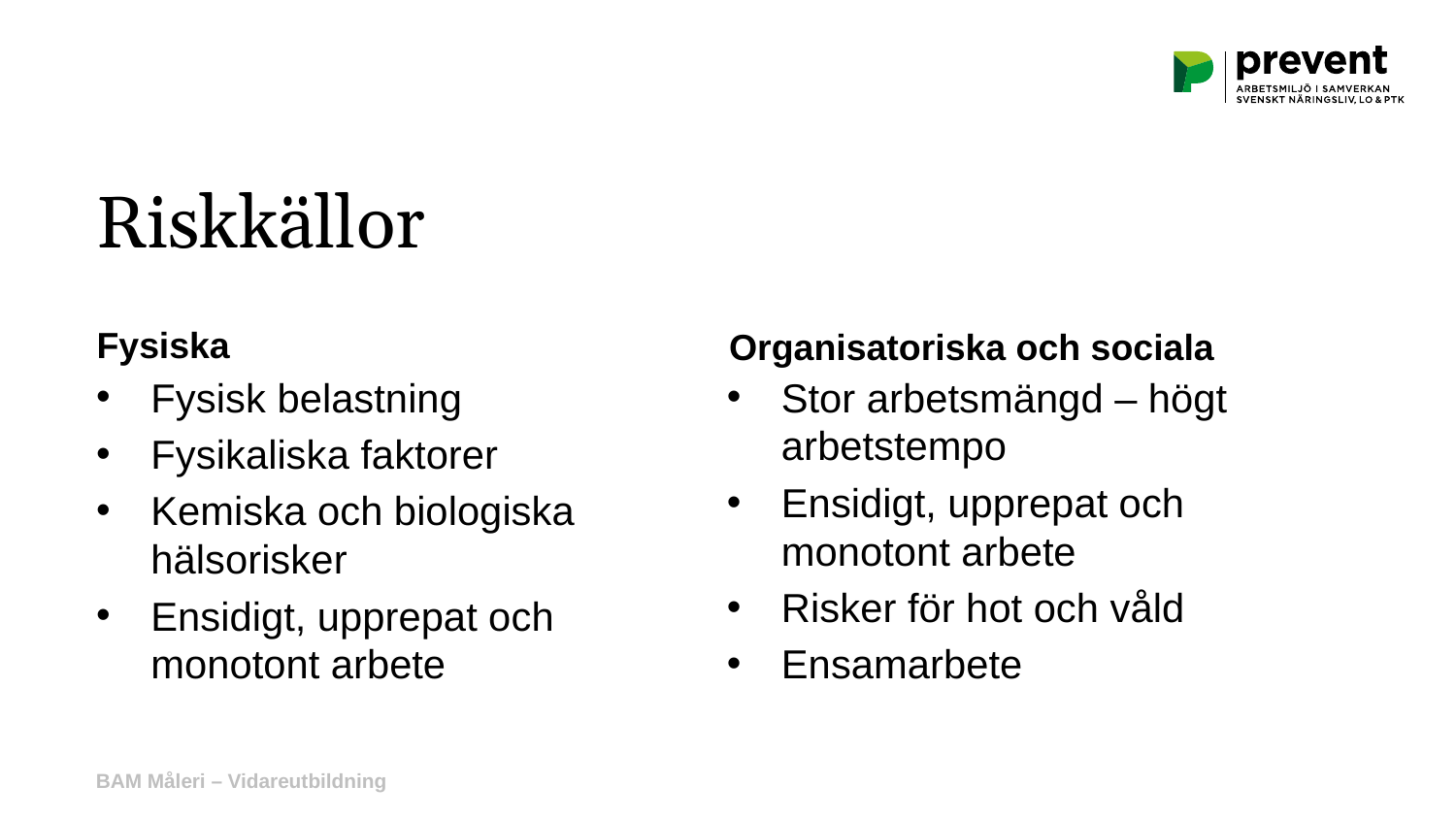

Riskkällor
Fysiska
Organisatoriska och sociala
Fysisk belastning
Fysikaliska faktorer
Kemiska och biologiska hälsorisker
Ensidigt, upprepat och monotont arbete
Stor arbetsmängd – högt arbetstempo
Ensidigt, upprepat och monotont arbete
Risker för hot och våld
Ensamarbete
BAM Måleri – Vidareutbildning